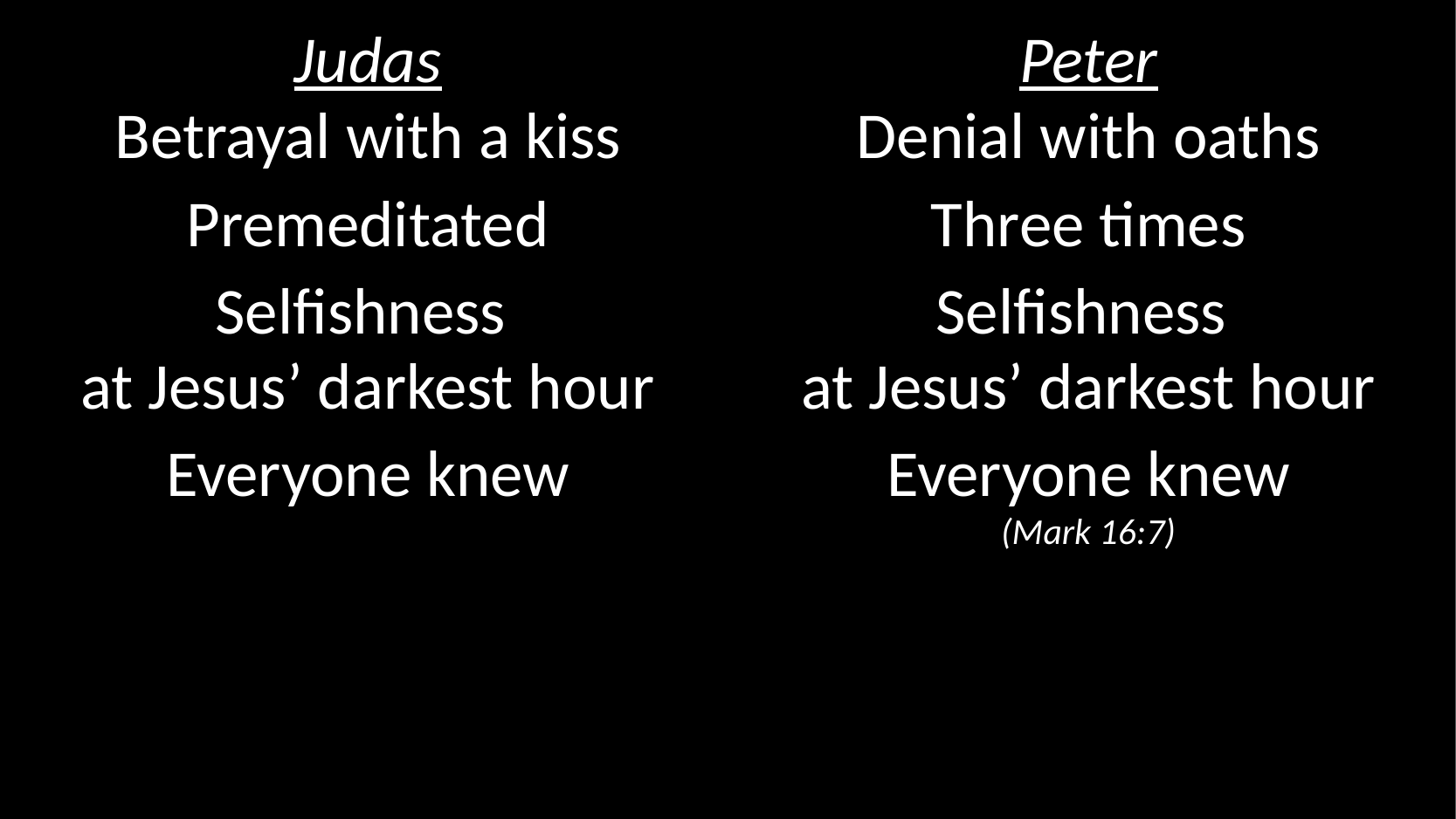

Judas
Peter
Betrayal with a kiss
Premeditated
Selfishness
at Jesus’ darkest hour
Everyone knew

Denial with oaths
Three times
Selfishness
at Jesus’ darkest hour
Everyone knew
(Mark 16:7)